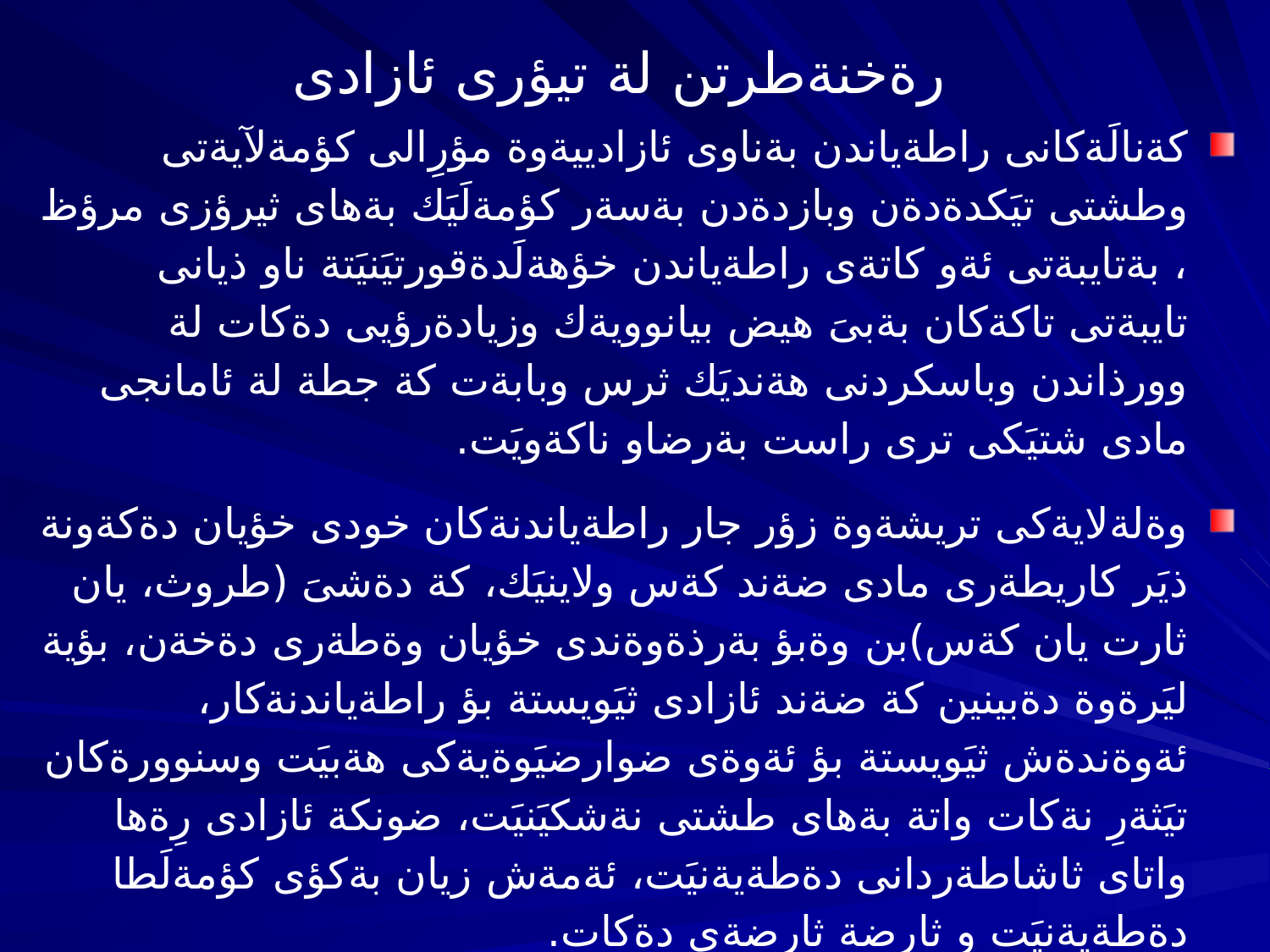

# رةخنةطرتن لة تيؤرى ئازادى
كةنالَةكانى راطةياندن بةناوى ئازادييةوة مؤرِالى كؤمةلآيةتى وطشتى تيَكدةدةن وبازدةدن بةسةر كؤمةلَيَك بةهاى ثيرؤزى مرؤظ ، بةتايبةتى ئةو كاتةى راطةياندن خؤهةلَدةقورتيَنيَتة ناو ذيانى تايبةتى تاكةكان بةبىَ هيض بيانوويةك وزيادةرؤيى دةكات لة وورذاندن وباسكردنى هةنديَك ثرس وبابةت كة جطة لة ئامانجى مادى شتيَكى ترى راست بةرضاو ناكةويَت.
وةلةلايةكى تريشةوة زؤر جار راطةياندنةكان خودى خؤيان دةكةونة ذيَر كاريطةرى مادى ضةند كةس ولاينيَك، كة دةشىَ (طروث، يان ثارت يان كةس)بن وةبؤ بةرذةوةندى خؤيان وةطةرى دةخةن، بؤية ليَرةوة دةبينين كة ضةند ئازادى ثيَويستة بؤ راطةياندنةكار، ئةوةندةش ثيَويستة بؤ ئةوةى ضوارضيَوةيةكى هةبيَت وسنوورةكان تيَثةرِ نةكات واتة بةهاى طشتى نةشكيَنيَت، ضونكة ئازادى رِةها واتاى ثاشاطةردانى دةطةيةنيَت، ئةمةش زيان بةكؤى كؤمةلَطا دةطةيةنيَت و ثارضة ثارضةى دةكات.